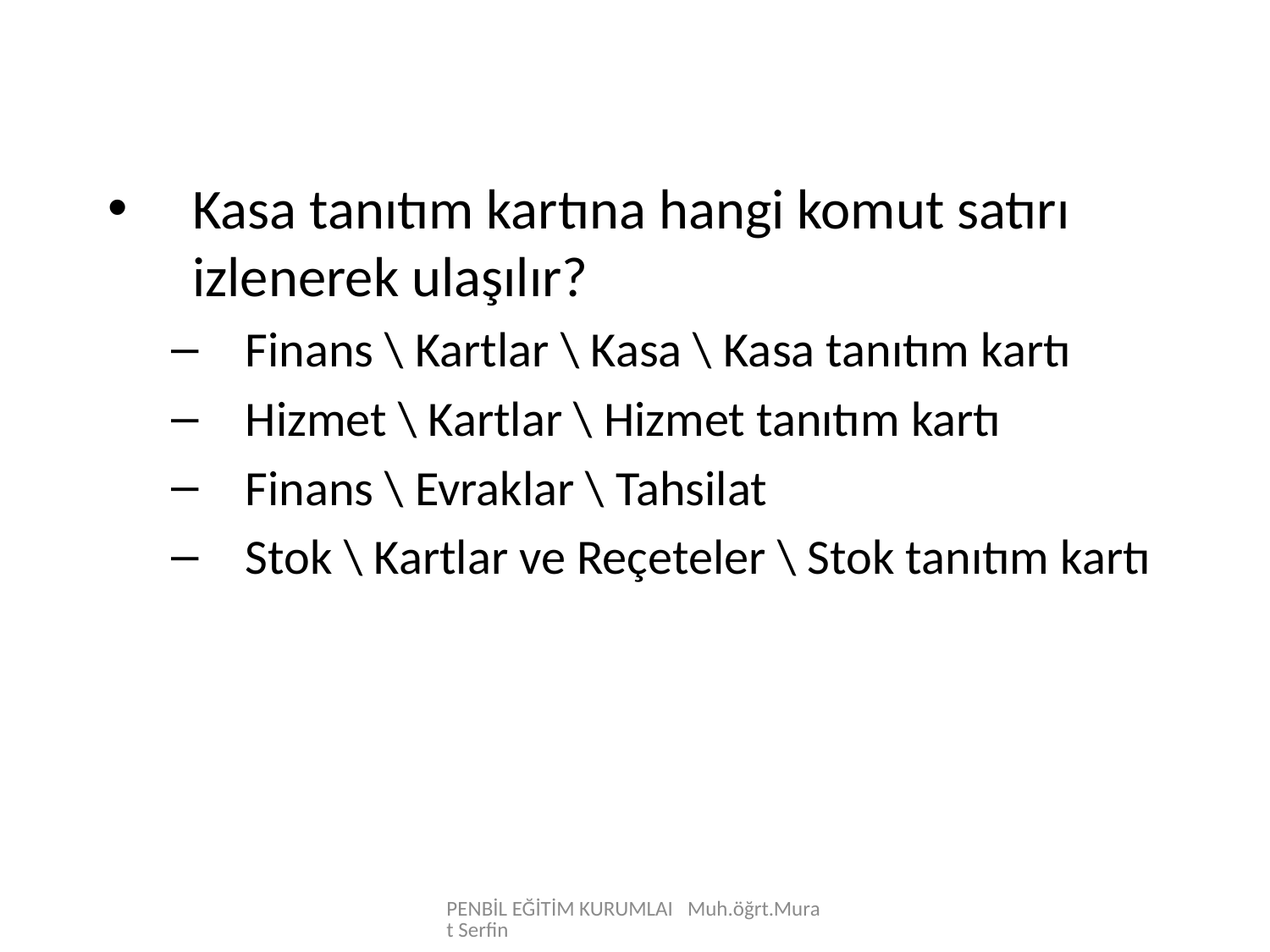

Kasa tanıtım kartına hangi komut satırı izlenerek ulaşılır?
Finans \ Kartlar \ Kasa \ Kasa tanıtım kartı
Hizmet \ Kartlar \ Hizmet tanıtım kartı
Finans \ Evraklar \ Tahsilat
Stok \ Kartlar ve Reçeteler \ Stok tanıtım kartı
PENBİL EĞİTİM KURUMLAI   Muh.öğrt.Murat Serfin